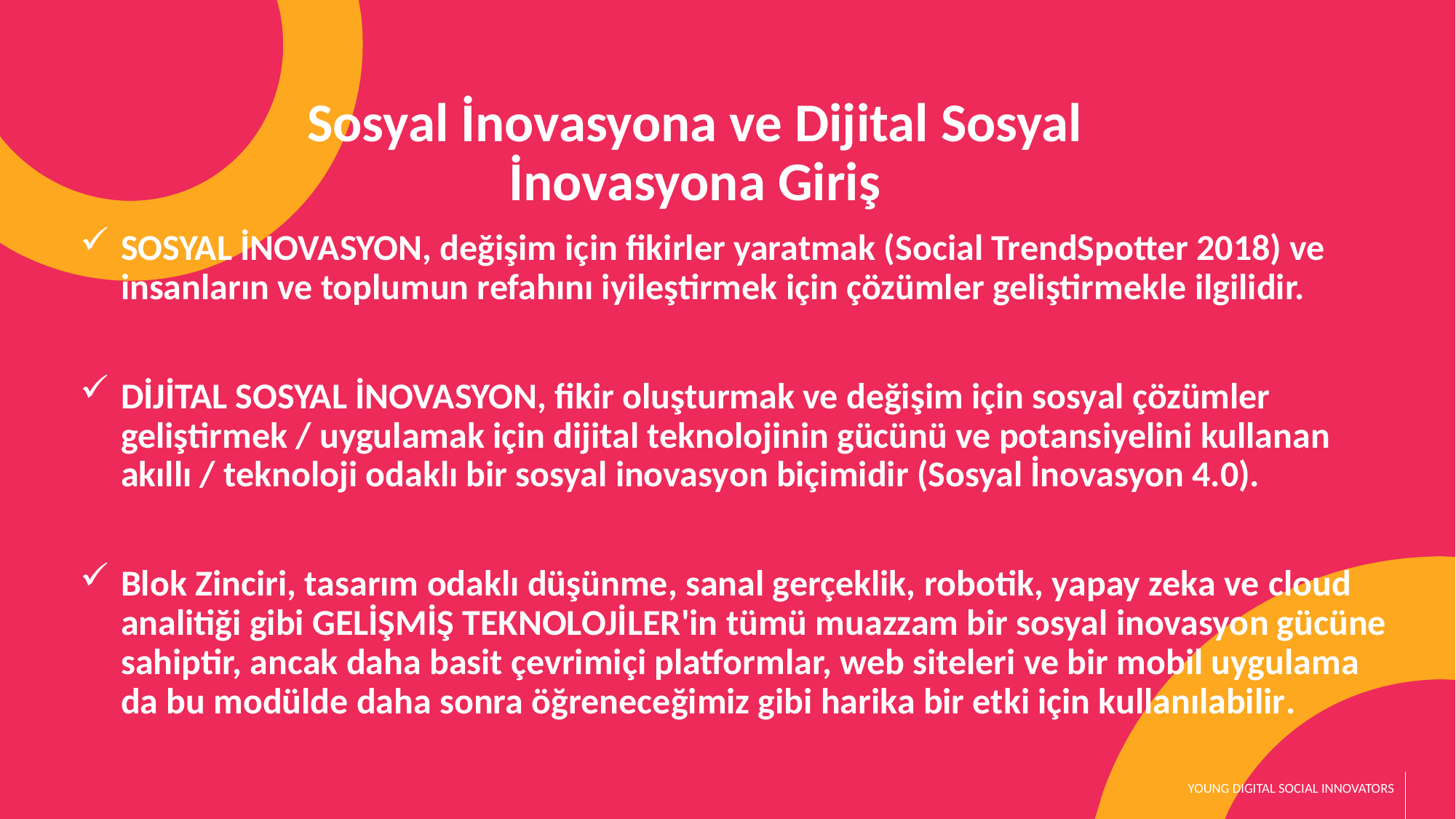

Sosyal İnovasyona ve Dijital Sosyal İnovasyona Giriş

SOSYAL İNOVASYON, değişim için fikirler yaratmak (Social TrendSpotter 2018) ve insanların ve toplumun refahını iyileştirmek için çözümler geliştirmekle ilgilidir.

DİJİTAL SOSYAL İNOVASYON, fikir oluşturmak ve değişim için sosyal çözümler geliştirmek / uygulamak için dijital teknolojinin gücünü ve potansiyelini kullanan akıllı / teknoloji odaklı bir sosyal inovasyon biçimidir (Sosyal İnovasyon 4.0).

Blok Zinciri, tasarım odaklı düşünme, sanal gerçeklik, robotik, yapay zeka ve cloud analitiği gibi GELİŞMİŞ TEKNOLOJİLER'in tümü muazzam bir sosyal inovasyon gücüne sahiptir, ancak daha basit çevrimiçi platformlar, web siteleri ve bir mobil uygulama da bu modülde daha sonra öğreneceğimiz gibi harika bir etki için kullanılabilir.